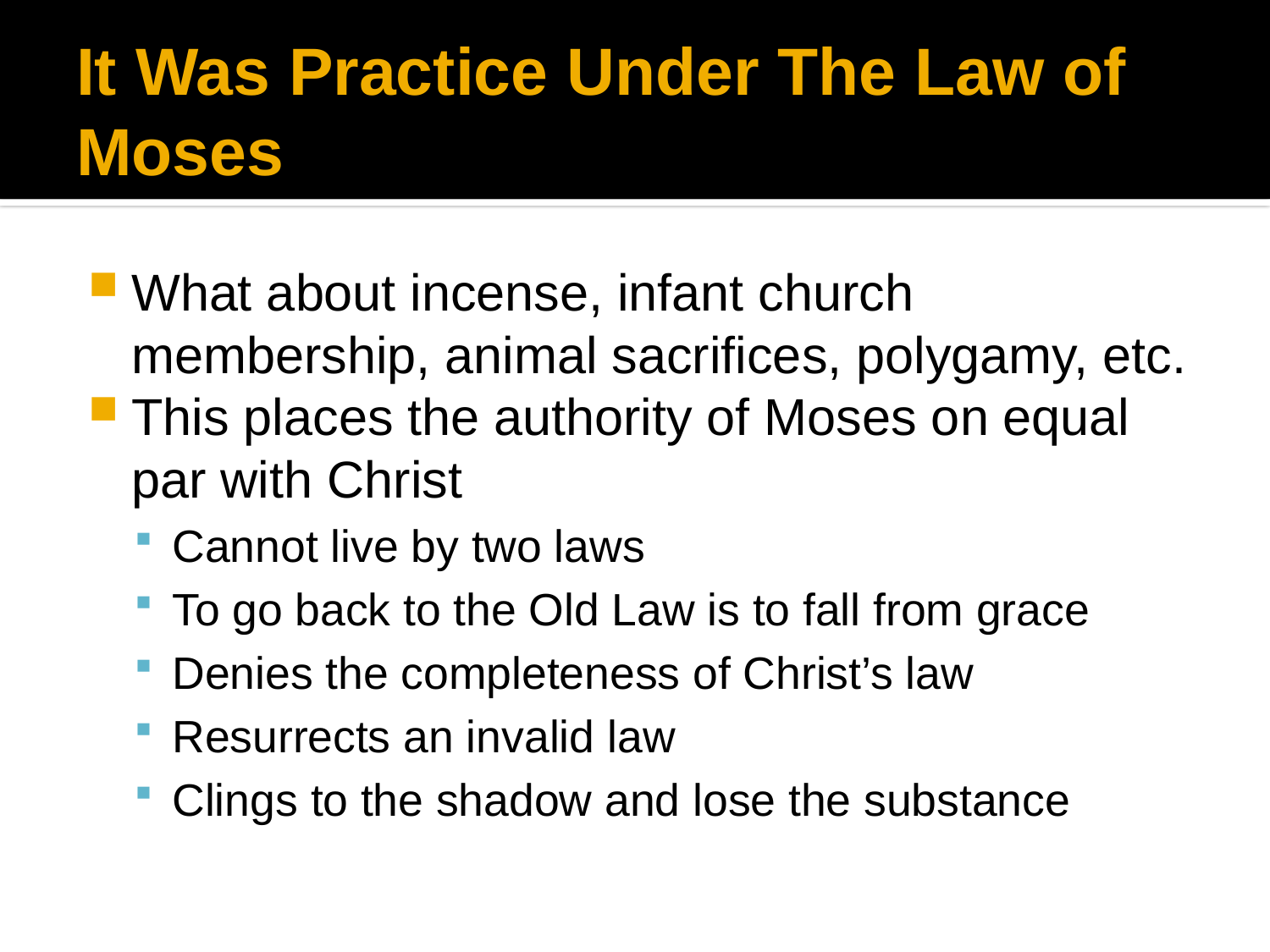

# It Was Practice Under The Law of Moses
What about incense, infant church membership, animal sacrifices, polygamy, etc.
This places the authority of Moses on equal par with Christ
Cannot live by two laws
To go back to the Old Law is to fall from grace
Denies the completeness of Christ’s law
Resurrects an invalid law
Clings to the shadow and lose the substance